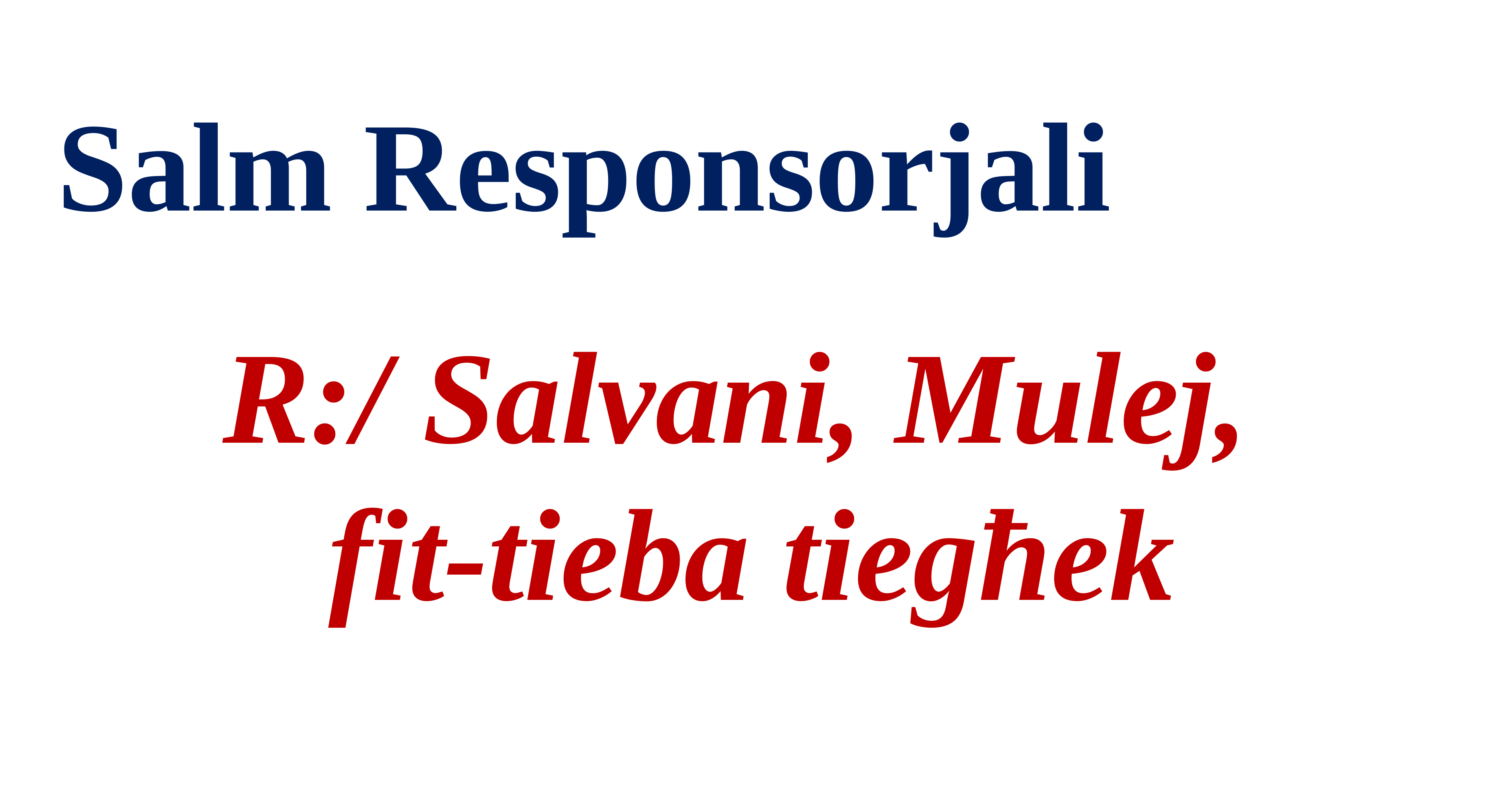

Salm Responsorjali
R:/ Salvani, Mulej,
fit-tieba tiegħek